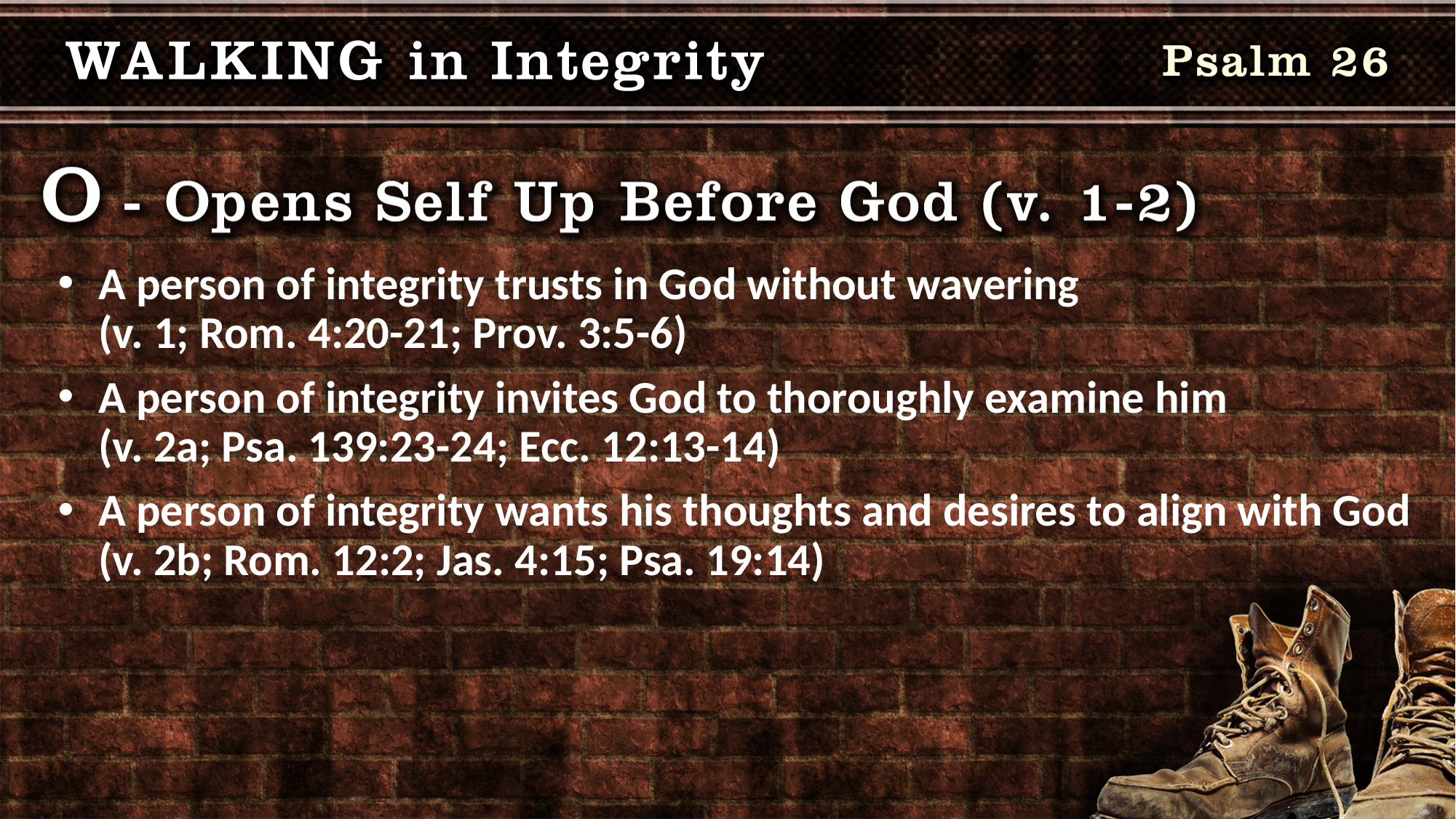

A person of integrity trusts in God without wavering
(v. 1; Rom. 4:20-21; Prov. 3:5-6)
A person of integrity invites God to thoroughly examine him
(v. 2a; Psa. 139:23-24; Ecc. 12:13-14)
A person of integrity wants his thoughts and desires to align with God (v. 2b; Rom. 12:2; Jas. 4:15; Psa. 19:14)